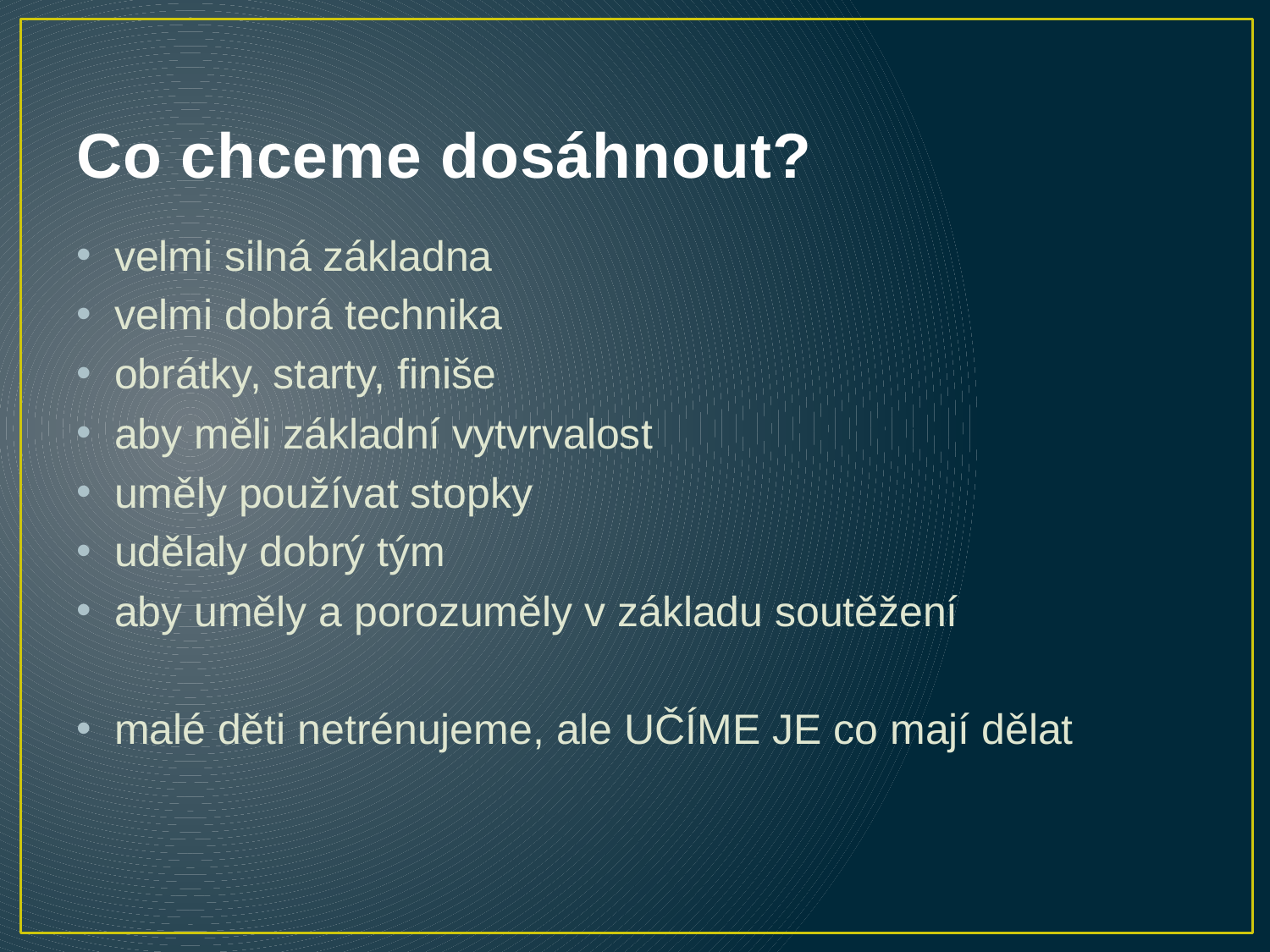

# Co chceme dosáhnout?
velmi silná základna
velmi dobrá technika
obrátky, starty, finiše
aby měli základní vytvrvalost
uměly používat stopky
udělaly dobrý tým
aby uměly a porozuměly v základu soutěžení

malé děti netrénujeme, ale UČÍME JE co mají dělat